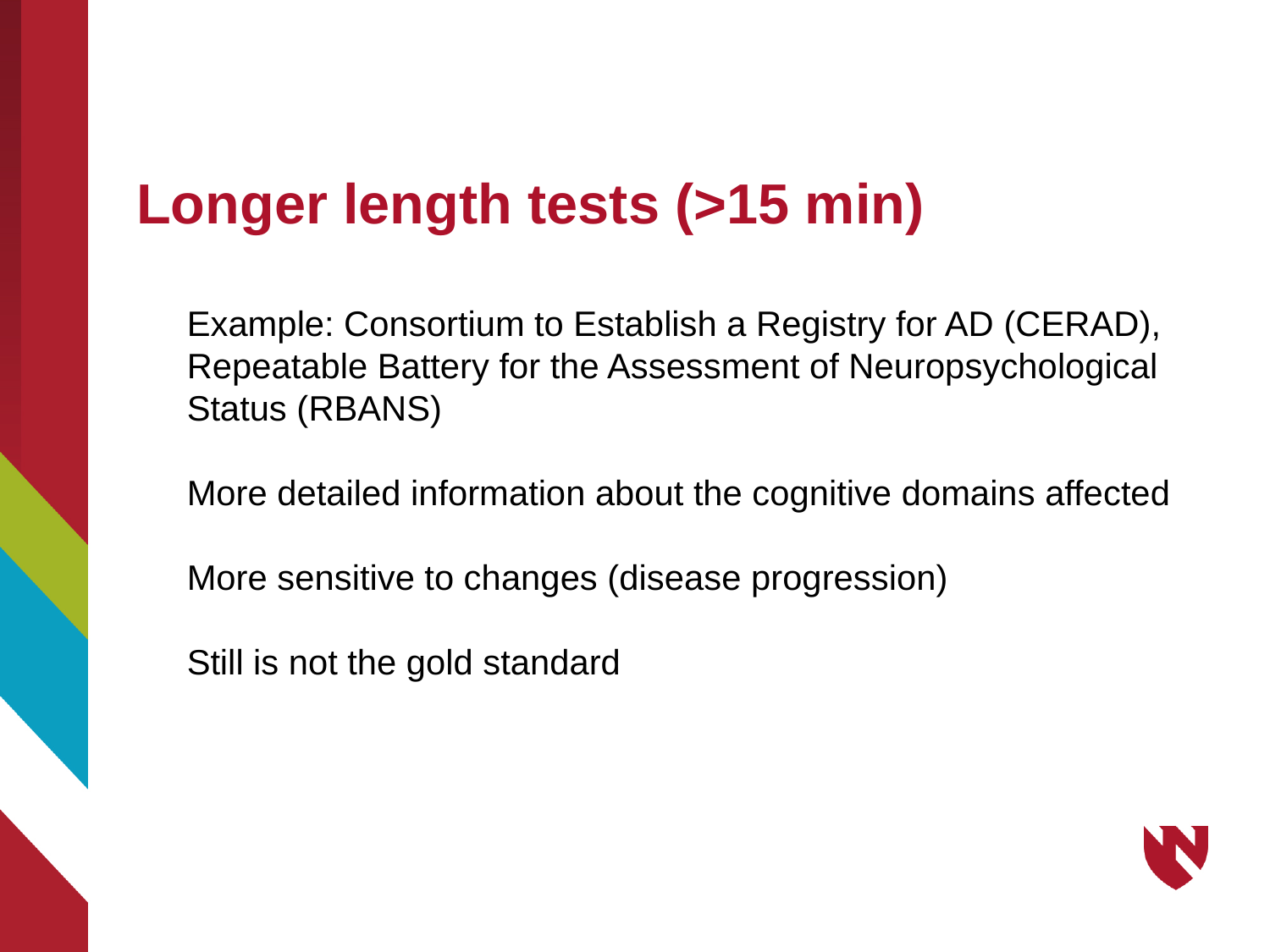

# Longer length tests (>15 min)

Example: Consortium to Establish a Registry for AD (CERAD), Repeatable Battery for the Assessment of Neuropsychological Status (RBANS)

More detailed information about the cognitive domains affected

More sensitive to changes (disease progression)

Still is not the gold standard